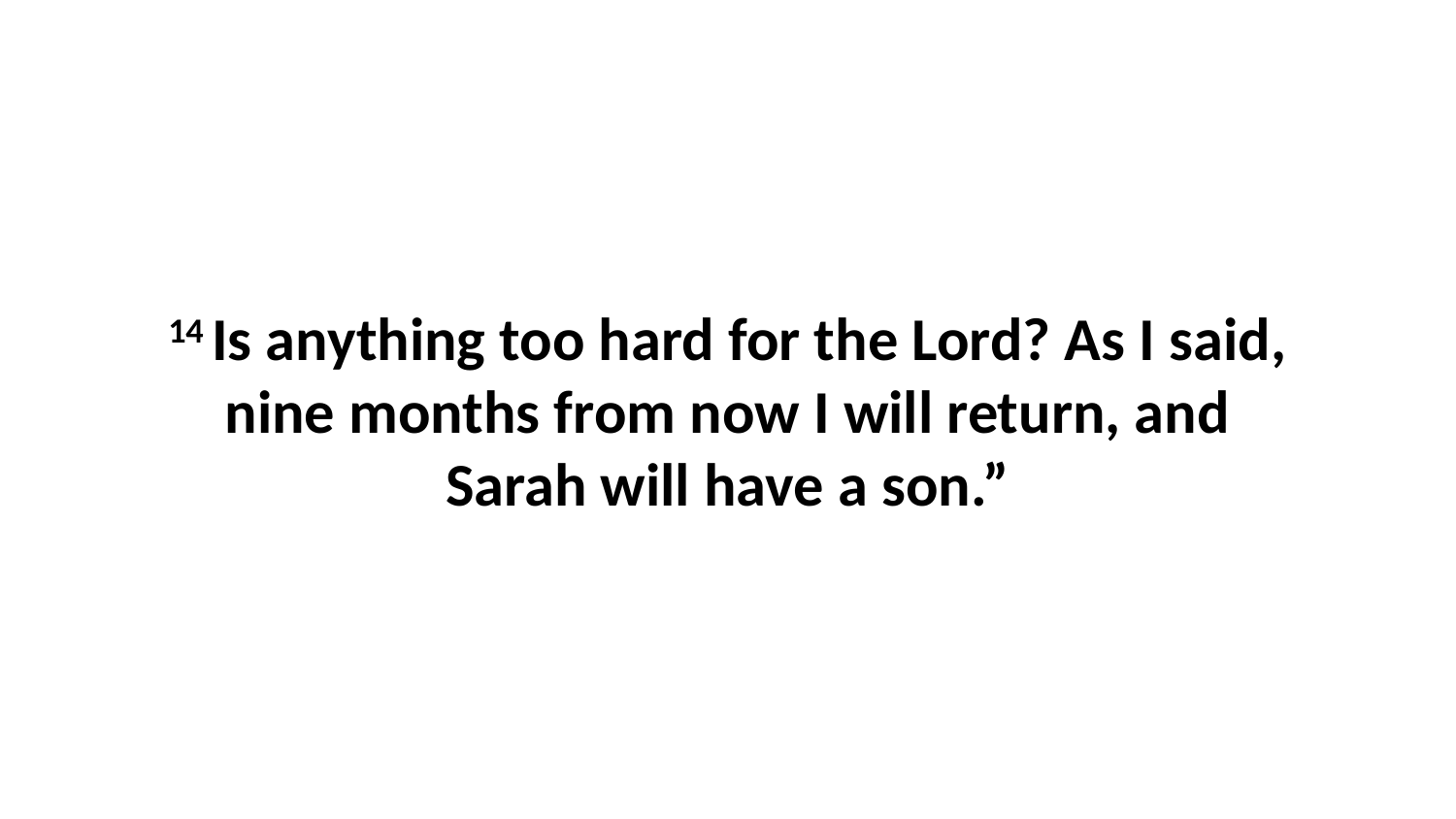

14 Is anything too hard for the Lord? As I said, nine months from now I will return, and Sarah will have a son.”